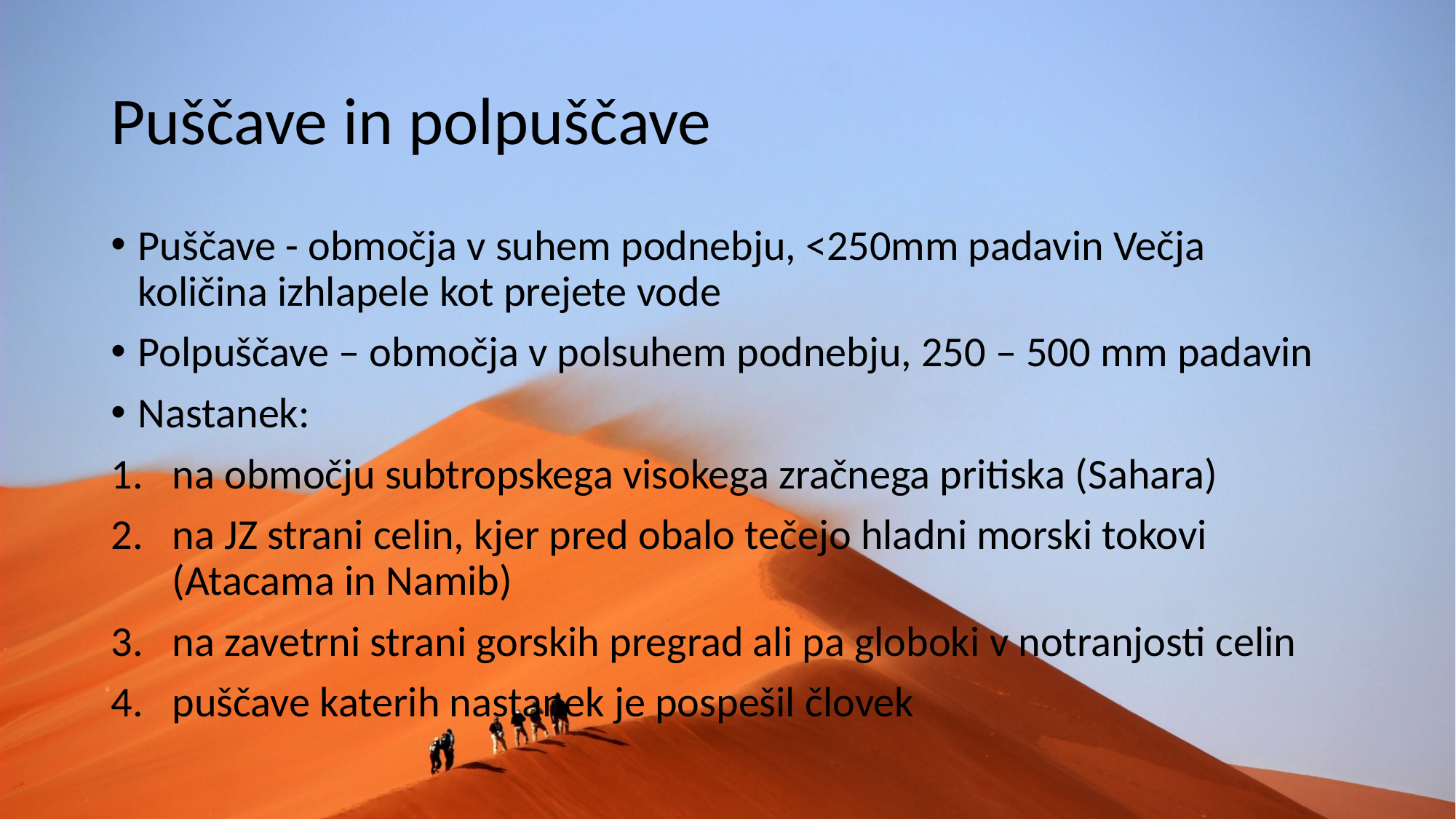

# Puščave in polpuščave
Puščave - območja v suhem podnebju, <250mm padavin Večja količina izhlapele kot prejete vode
Polpuščave – območja v polsuhem podnebju, 250 – 500 mm padavin
Nastanek:
na območju subtropskega visokega zračnega pritiska (Sahara)
na JZ strani celin, kjer pred obalo tečejo hladni morski tokovi (Atacama in Namib)
na zavetrni strani gorskih pregrad ali pa globoki v notranjosti celin
puščave katerih nastanek je pospešil človek